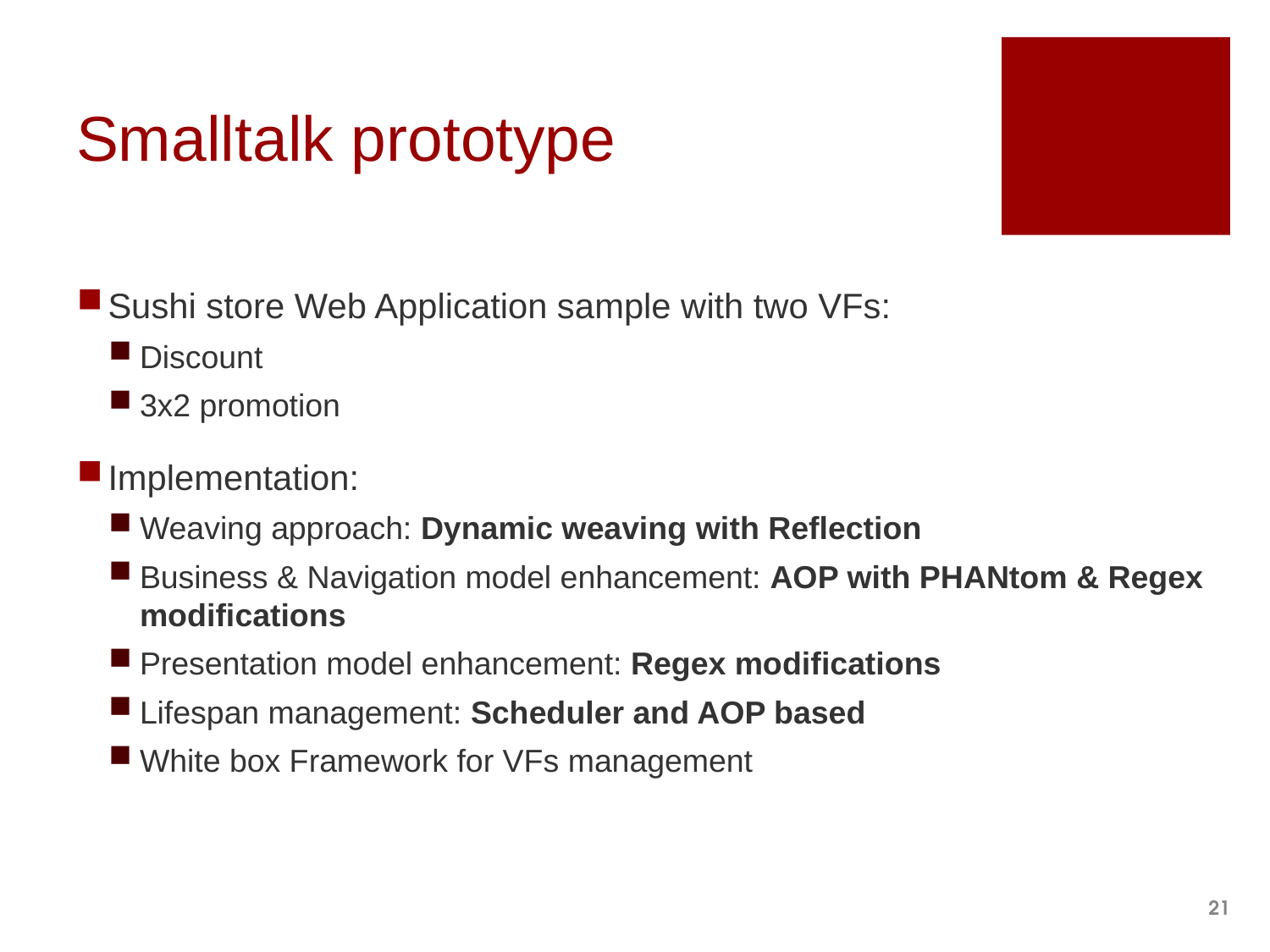

# Smalltalk prototype
Sushi store Web Application sample with two VFs:
Discount
3x2 promotion
Implementation:
Weaving approach: Dynamic weaving with Reflection
Business & Navigation model enhancement: AOP with PHANtom & Regex modifications
Presentation model enhancement: Regex modifications
Lifespan management: Scheduler and AOP based
White box Framework for VFs management